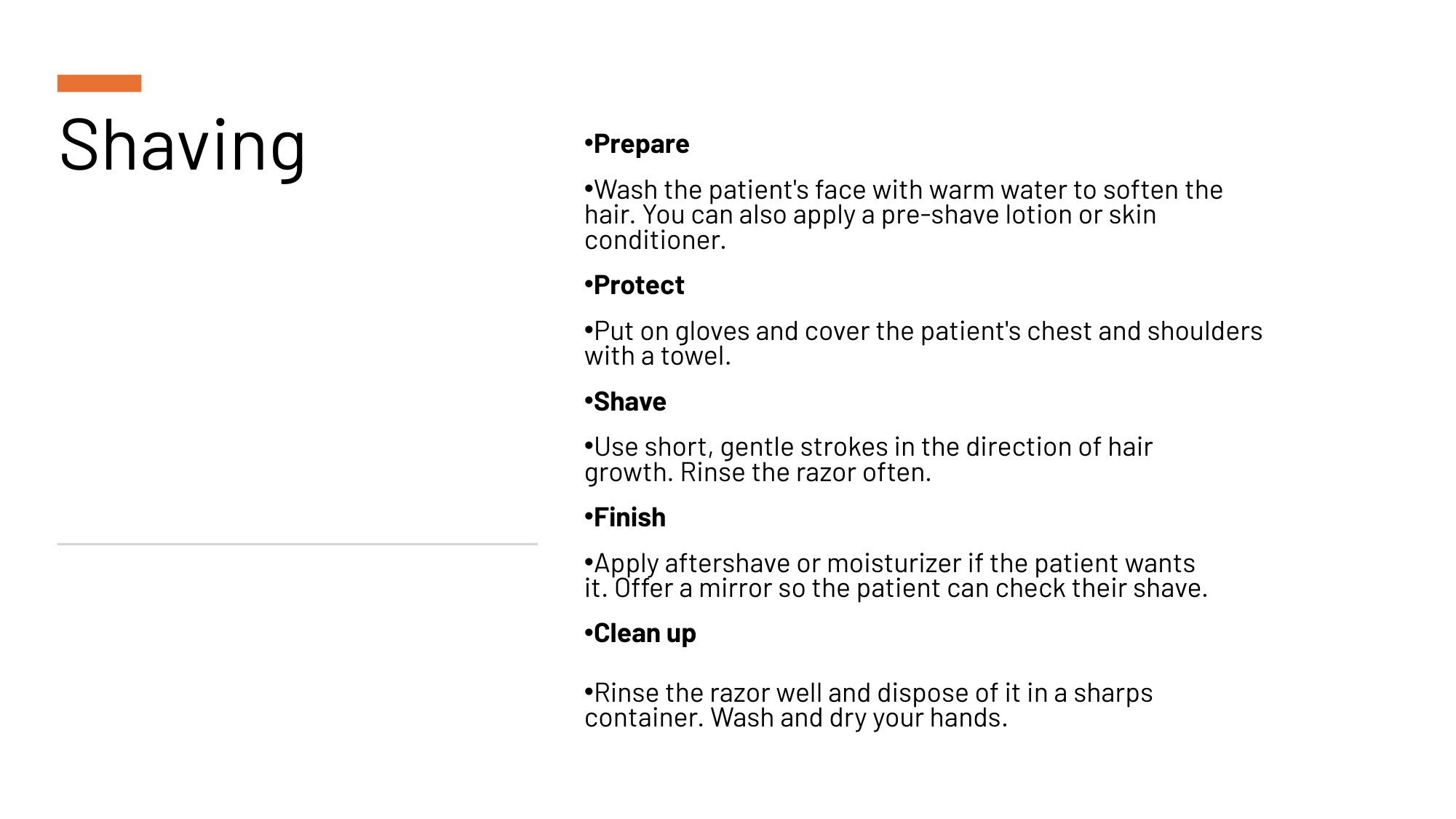

# Shaving

Prepare
Wash the patient's face with warm water to soften the hair. You can also apply a pre-shave lotion or skin conditioner.
Protect
Put on gloves and cover the patient's chest and shoulders with a towel.
Shave
Use short, gentle strokes in the direction of hair growth. Rinse the razor often.
Finish
Apply aftershave or moisturizer if the patient wants it. Offer a mirror so the patient can check their shave.
Clean up
Rinse the razor well and dispose of it in a sharps container. Wash and dry your hands.